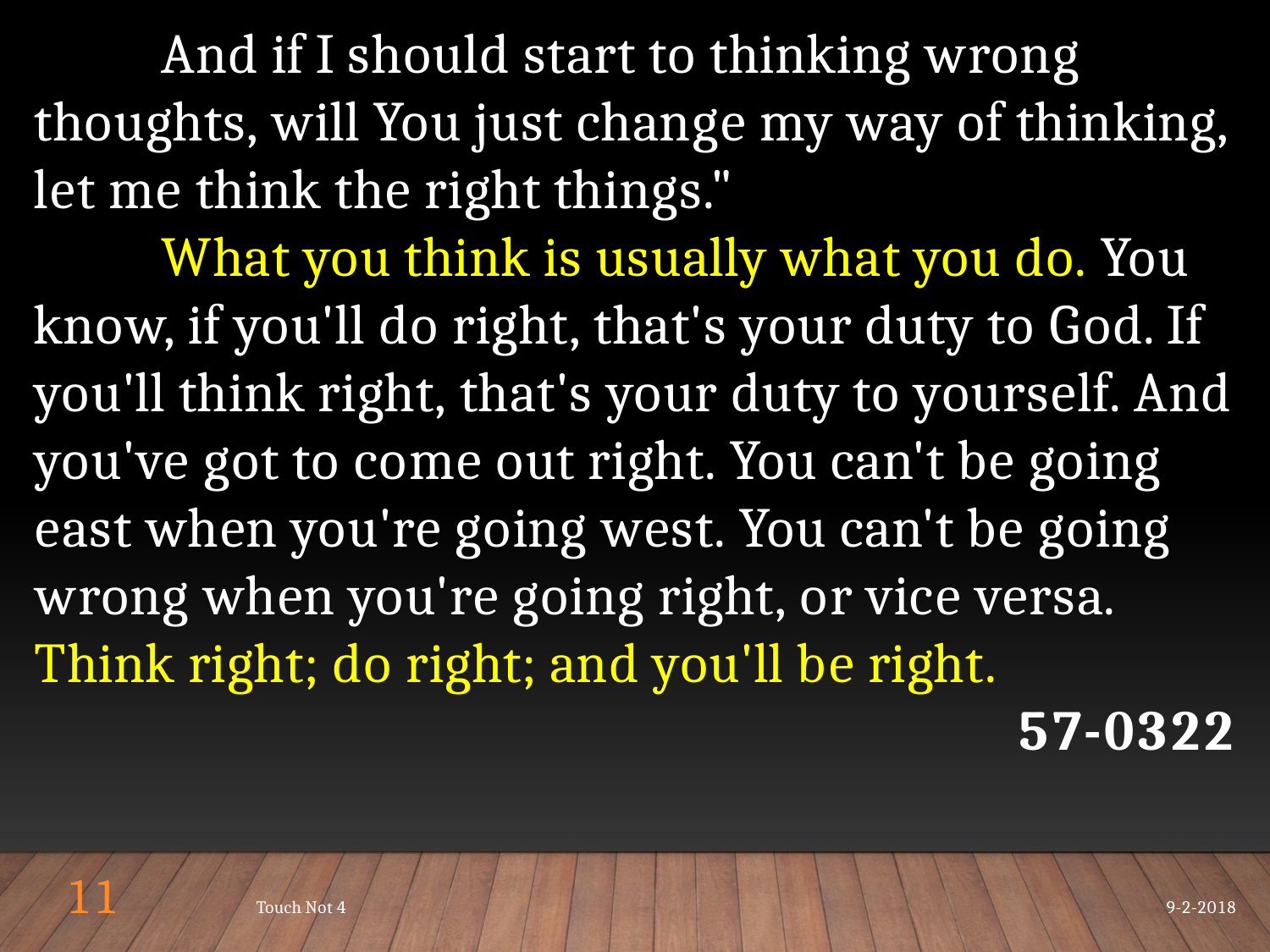

And if I should start to thinking wrong thoughts, will You just change my way of thinking, let me think the right things."
	What you think is usually what you do. You know, if you'll do right, that's your duty to God. If you'll think right, that's your duty to yourself. And you've got to come out right. You can't be going east when you're going west. You can't be going wrong when you're going right, or vice versa. Think right; do right; and you'll be right.
57-0322
11
Touch Not 4
9-2-2018